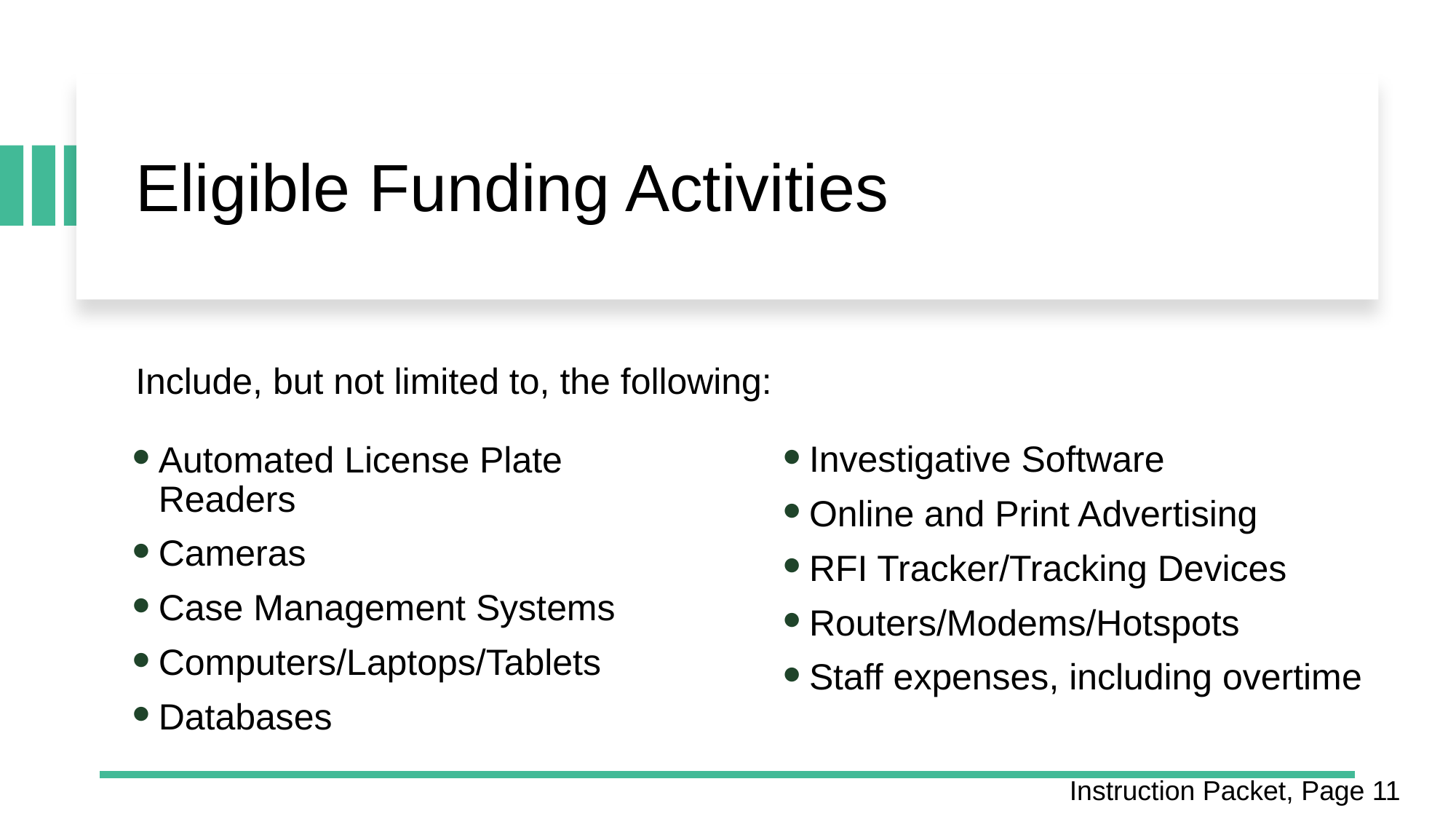

# Eligible Funding Activities

Include, but not limited to, the following:

Investigative Software
Online and Print Advertising
RFI Tracker/Tracking Devices
Routers/Modems/Hotspots
Staff expenses, including overtime

Automated License Plate Readers
Cameras
Case Management Systems
Computers/Laptops/Tablets
Databases

Instruction Packet, Page 11